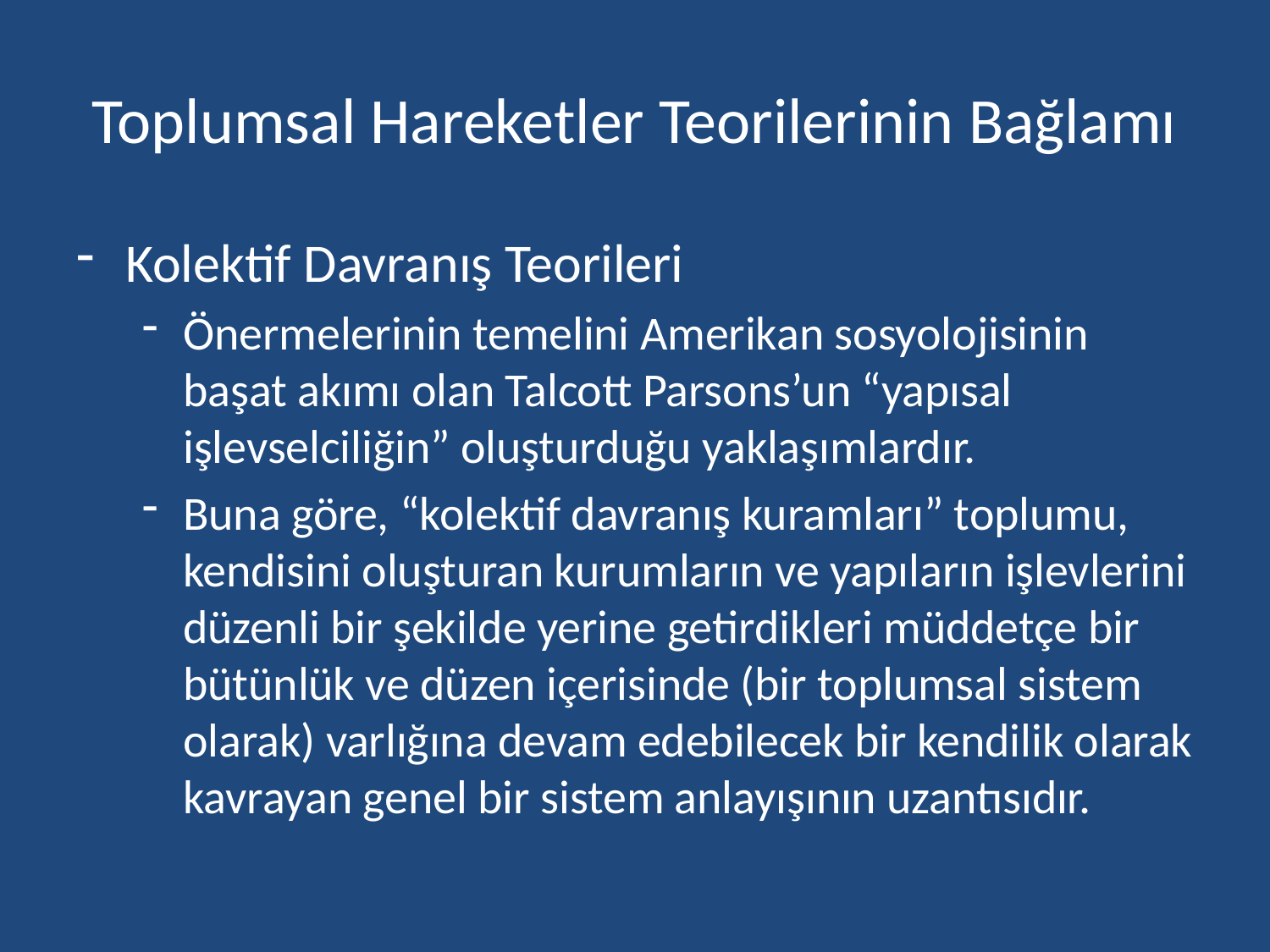

# Toplumsal Hareketler Teorilerinin Bağlamı
Kolektif Davranış Teorileri
Önermelerinin temelini Amerikan sosyolojisinin başat akımı olan Talcott Parsons’un “yapısal işlevselciliğin” oluşturduğu yaklaşımlardır.
Buna göre, “kolektif davranış kuramları” toplumu, kendisini oluşturan kurumların ve yapıların işlevlerini düzenli bir şekilde yerine getirdikleri müddetçe bir bütünlük ve düzen içerisinde (bir toplumsal sistem olarak) varlığına devam edebilecek bir kendilik olarak kavrayan genel bir sistem anlayışının uzantısıdır.